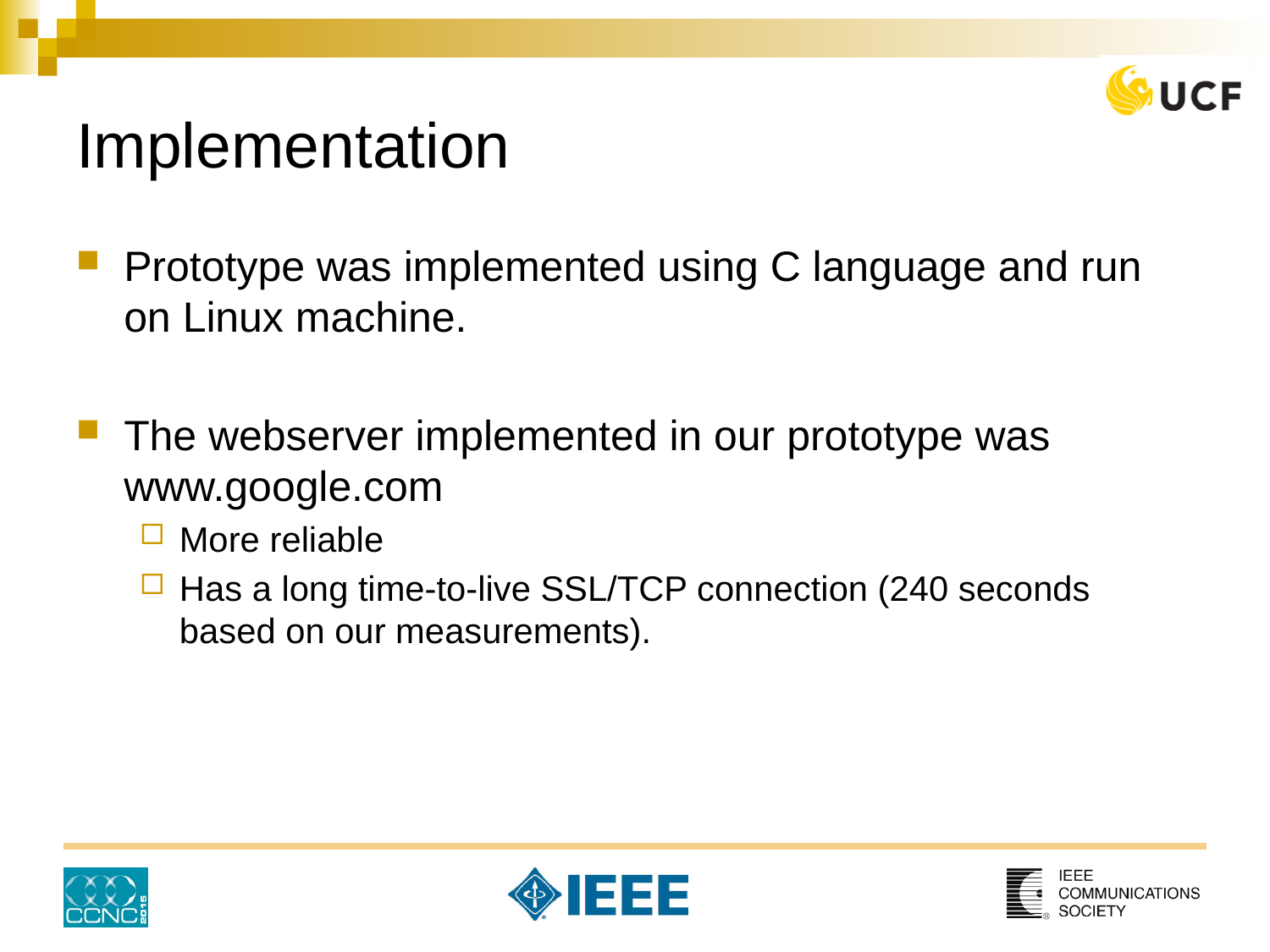

# Implementation
Prototype was implemented using C language and run on Linux machine.

The webserver implemented in our prototype was www.google.com
More reliable
Has a long time-to-live SSL/TCP connection (240 seconds based on our measurements).